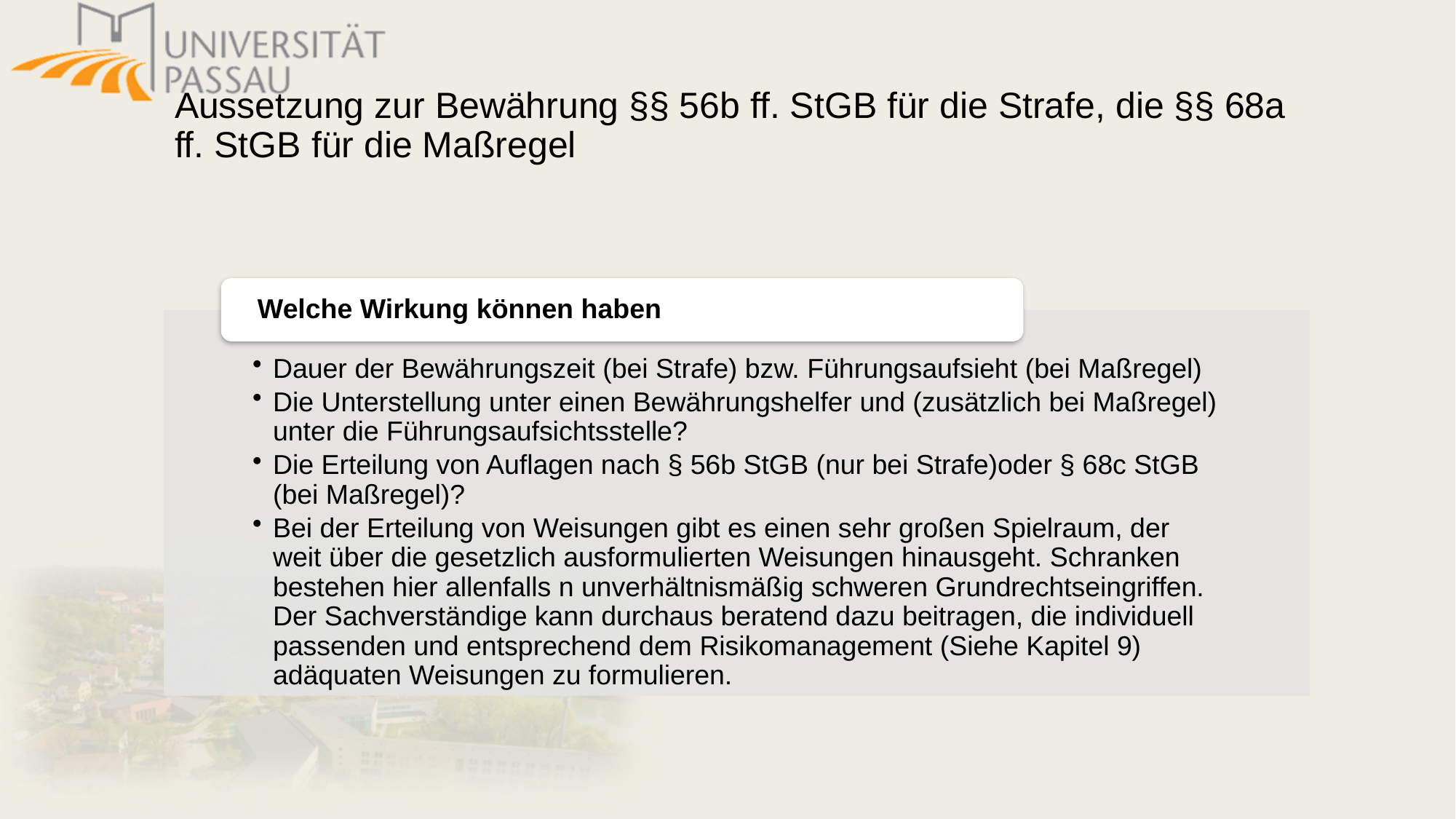

# Aussetzung zur Bewährung §§ 56b ff. StGB für die Strafe, die §§ 68a ff. StGB für die Maßregel
Dauer der Bewährungszeit (bei Strafe) bzw. Führungsaufsieht (bei Maßregel)
Die Unterstellung unter einen Bewährungshelfer und (zusätzlich bei Maßregel) unter die Führungsaufsichtsstelle?
Die Erteilung von Auflagen nach § 56b StGB (nur bei Strafe)oder § 68c StGB (bei Maßregel)?
Bei der Erteilung von Weisungen gibt es einen sehr großen Spielraum, der weit über die gesetzlich ausformulierten Weisungen hinausgeht. Schranken bestehen hier allenfalls n unverhältnismäßig schweren Grundrechtseingriffen. Der Sachverständige kann durchaus beratend dazu beitragen, die individuell passenden und entsprechend dem Risikomanagement (Siehe Kapitel 9) adäquaten Weisungen zu formulieren.
Welche Wirkung können haben